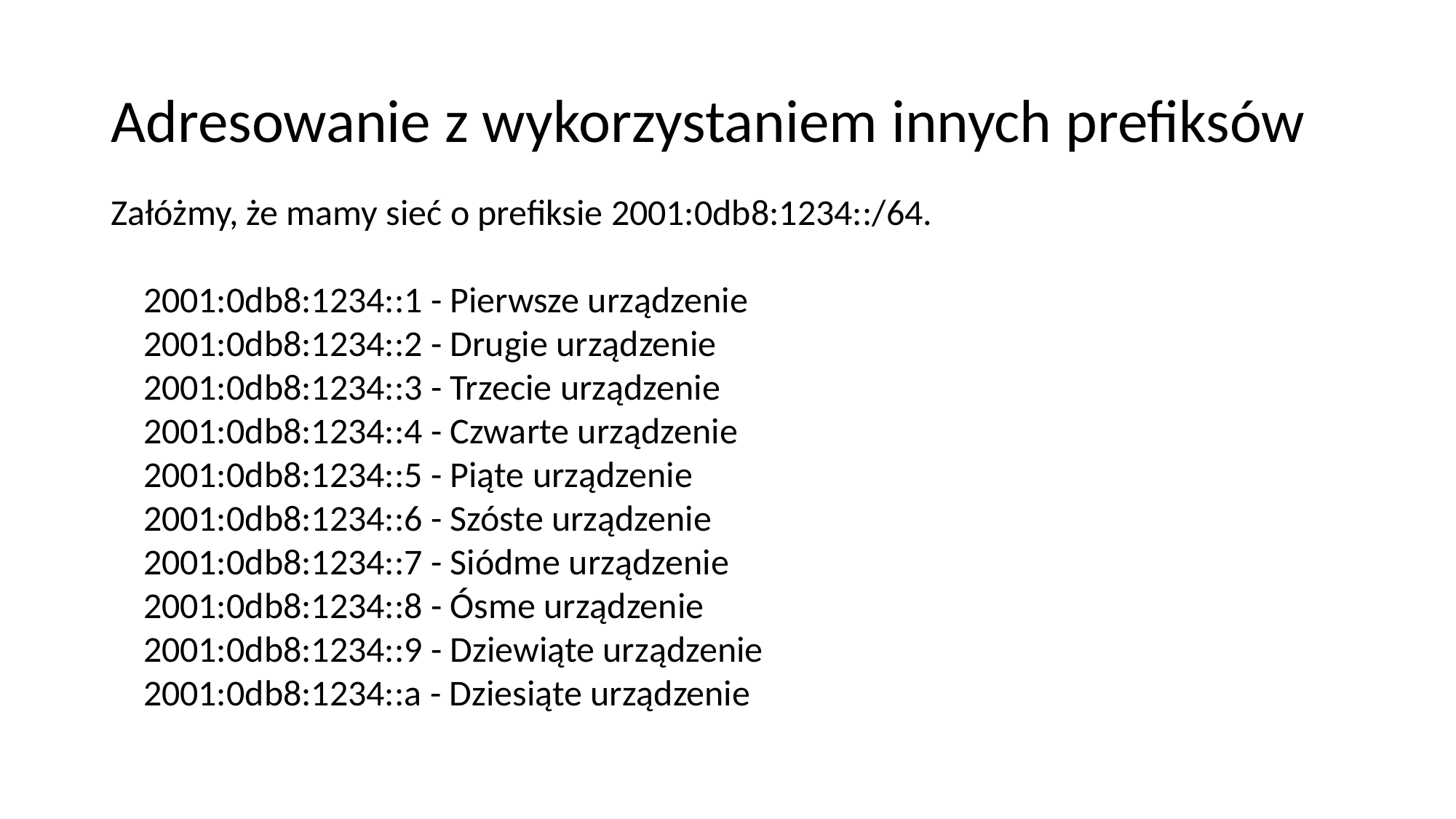

# Adresowanie z wykorzystaniem innych prefiksów
Załóżmy, że mamy sieć o prefiksie 2001:0db8:1234::/64.

    2001:0db8:1234::1 - Pierwsze urządzenie
    2001:0db8:1234::2 - Drugie urządzenie
    2001:0db8:1234::3 - Trzecie urządzenie
    2001:0db8:1234::4 - Czwarte urządzenie
    2001:0db8:1234::5 - Piąte urządzenie
    2001:0db8:1234::6 - Szóste urządzenie
    2001:0db8:1234::7 - Siódme urządzenie
    2001:0db8:1234::8 - Ósme urządzenie
    2001:0db8:1234::9 - Dziewiąte urządzenie
    2001:0db8:1234::a - Dziesiąte urządzenie